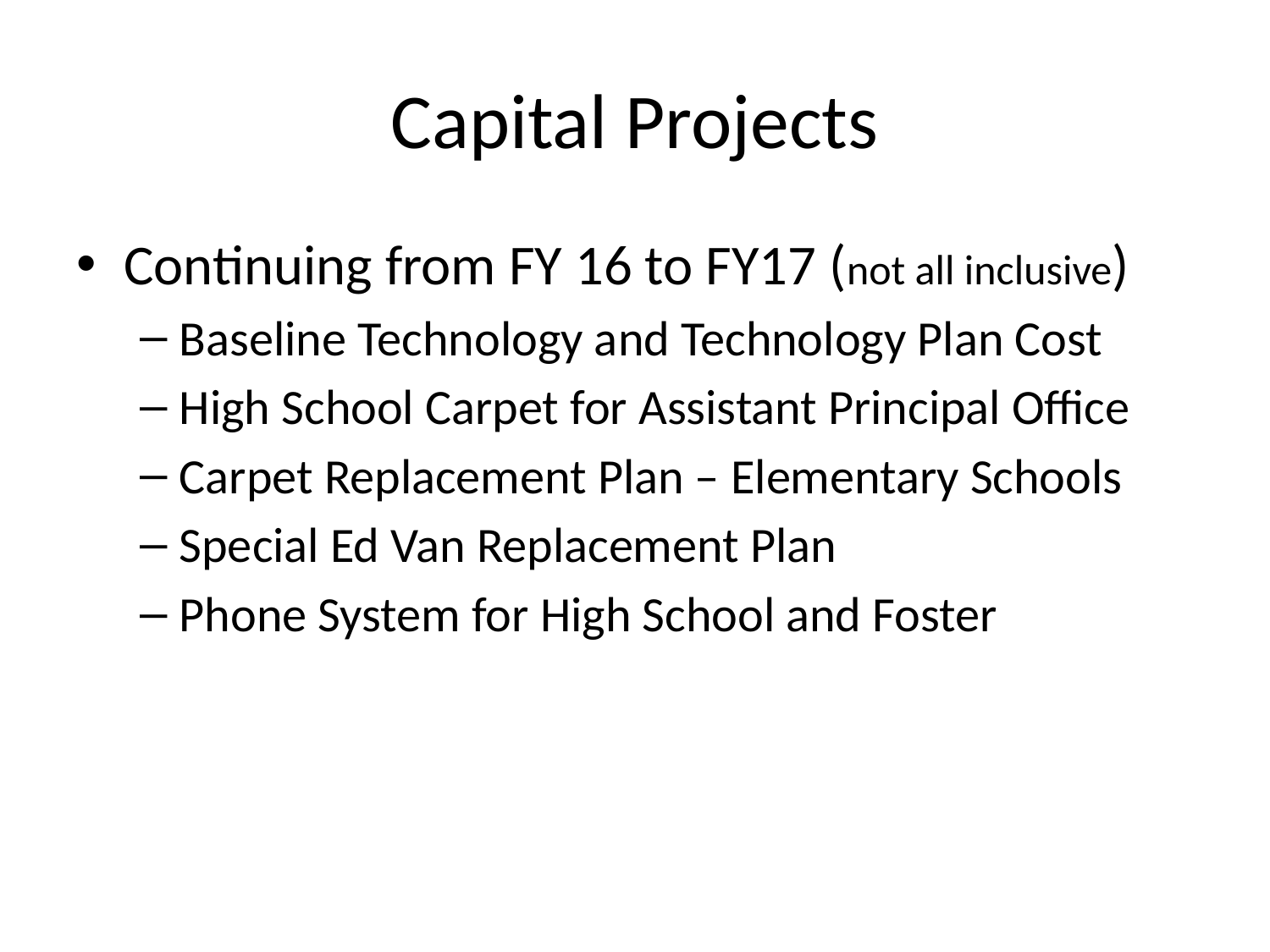

# Capital Projects
Continuing from FY 16 to FY17 (not all inclusive)
Baseline Technology and Technology Plan Cost
High School Carpet for Assistant Principal Office
Carpet Replacement Plan – Elementary Schools
Special Ed Van Replacement Plan
Phone System for High School and Foster